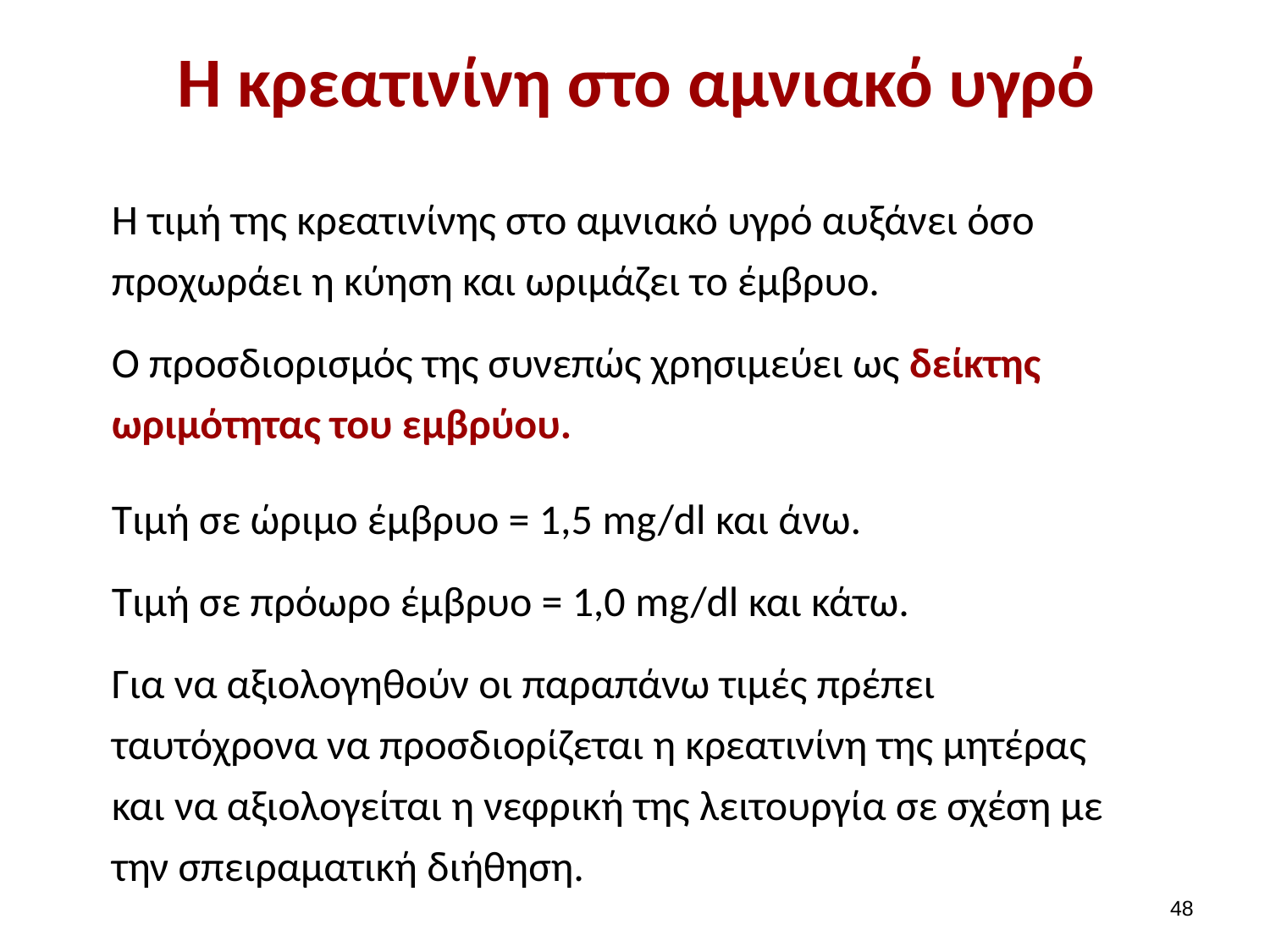

# Η κρεατινίνη στο αμνιακό υγρό
Η τιμή της κρεατινίνης στο αμνιακό υγρό αυξάνει όσο προχωράει η κύηση και ωριμάζει το έμβρυο.
Ο προσδιορισμός της συνεπώς χρησιμεύει ως δείκτης ωριμότητας του εμβρύου.
Τιμή σε ώριμο έμβρυο = 1,5 mg/dl και άνω.
Τιμή σε πρόωρο έμβρυο = 1,0 mg/dl και κάτω.
Για να αξιολογηθούν οι παραπάνω τιμές πρέπει ταυτόχρονα να προσδιορίζεται η κρεατινίνη της μητέρας και να αξιολογείται η νεφρική της λειτουργία σε σχέση με την σπειραματική διήθηση.
48